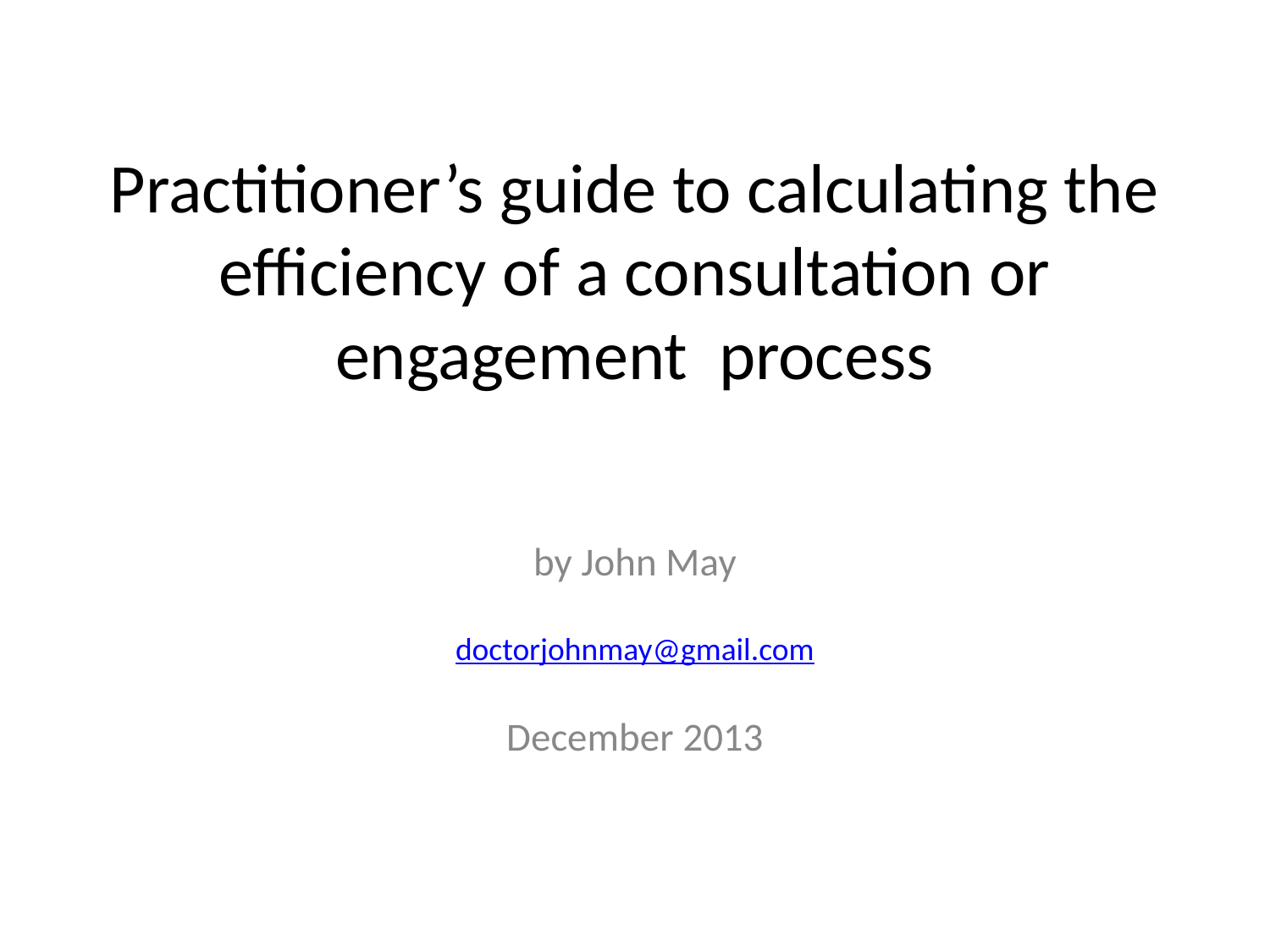

# Practitioner’s guide to calculating the efficiency of a consultation or engagement  process
by John May

doctorjohnmay@gmail.com

December 2013